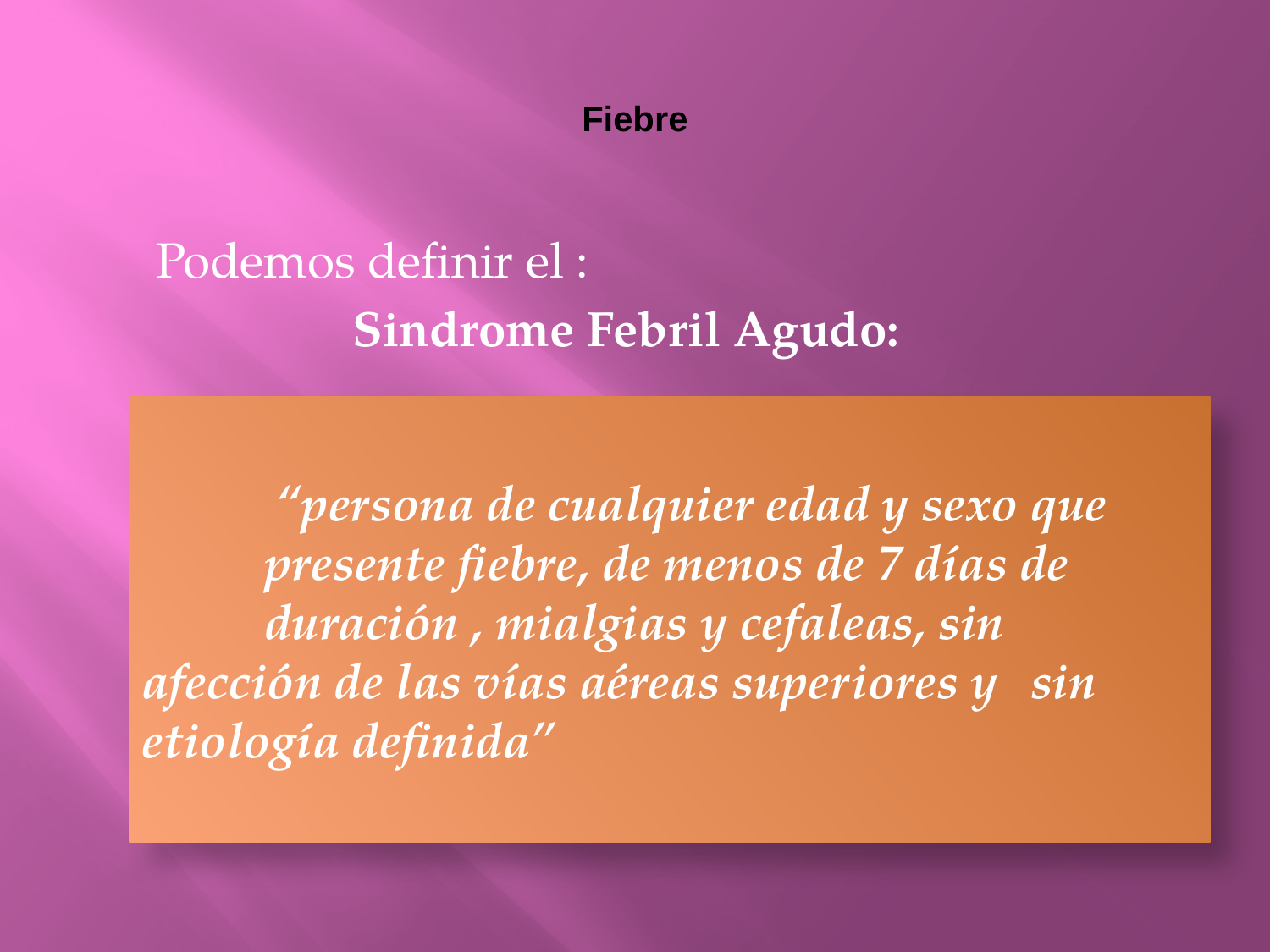

# Fiebre
     Podemos definir el :
                     Sindrome Febril Agudo:

	 “persona de cualquier edad y sexo que
          presente fiebre, de menos de 7 días de
          duración , mialgias y cefaleas, sin 	afección de las vías aéreas superiores y 	sin etiología definida”